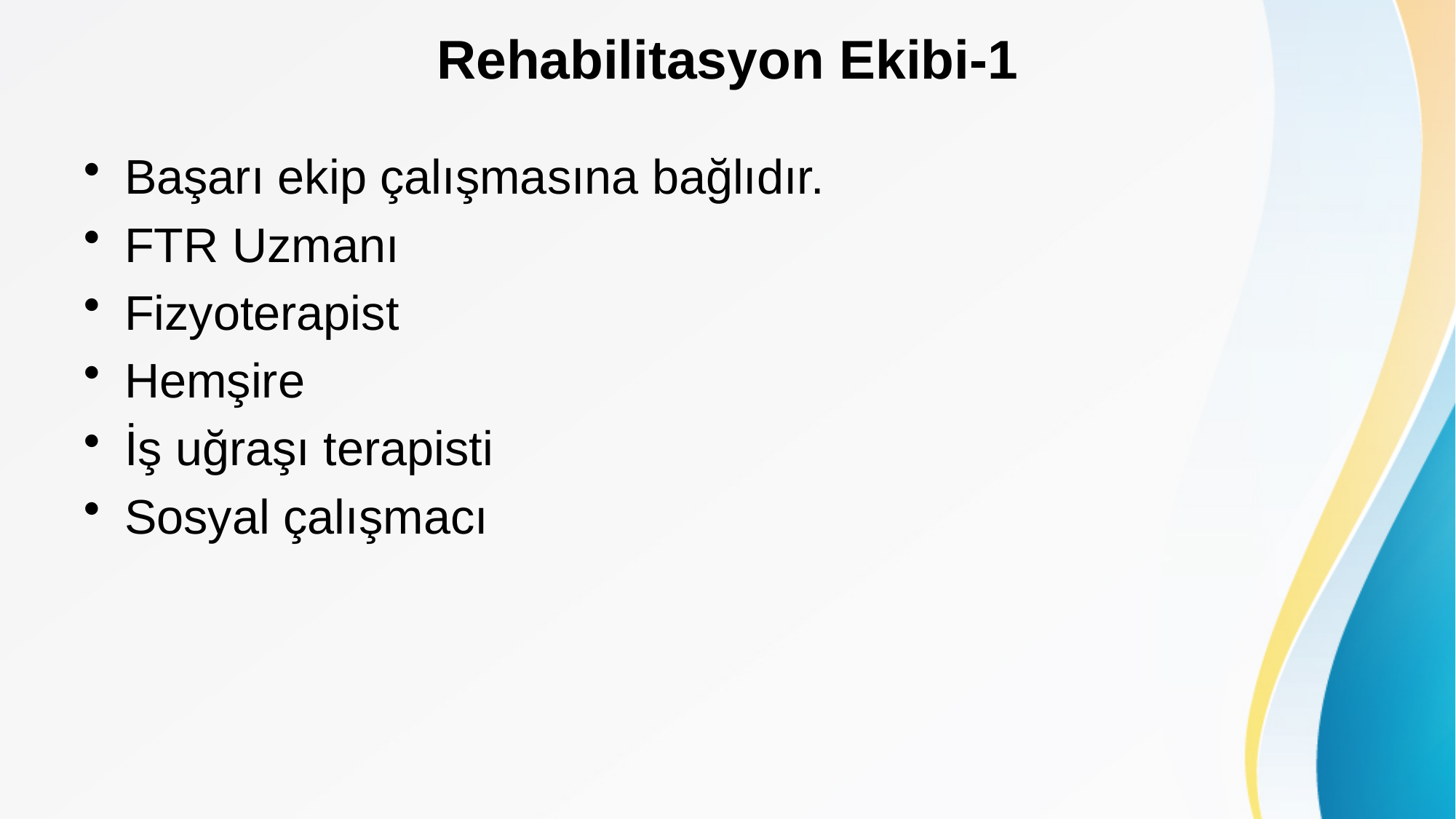

# Rehabilitasyon Ekibi-1
Başarı ekip çalışmasına bağlıdır.
FTR Uzmanı
Fizyoterapist
Hemşire
İş uğraşı terapisti
Sosyal çalışmacı